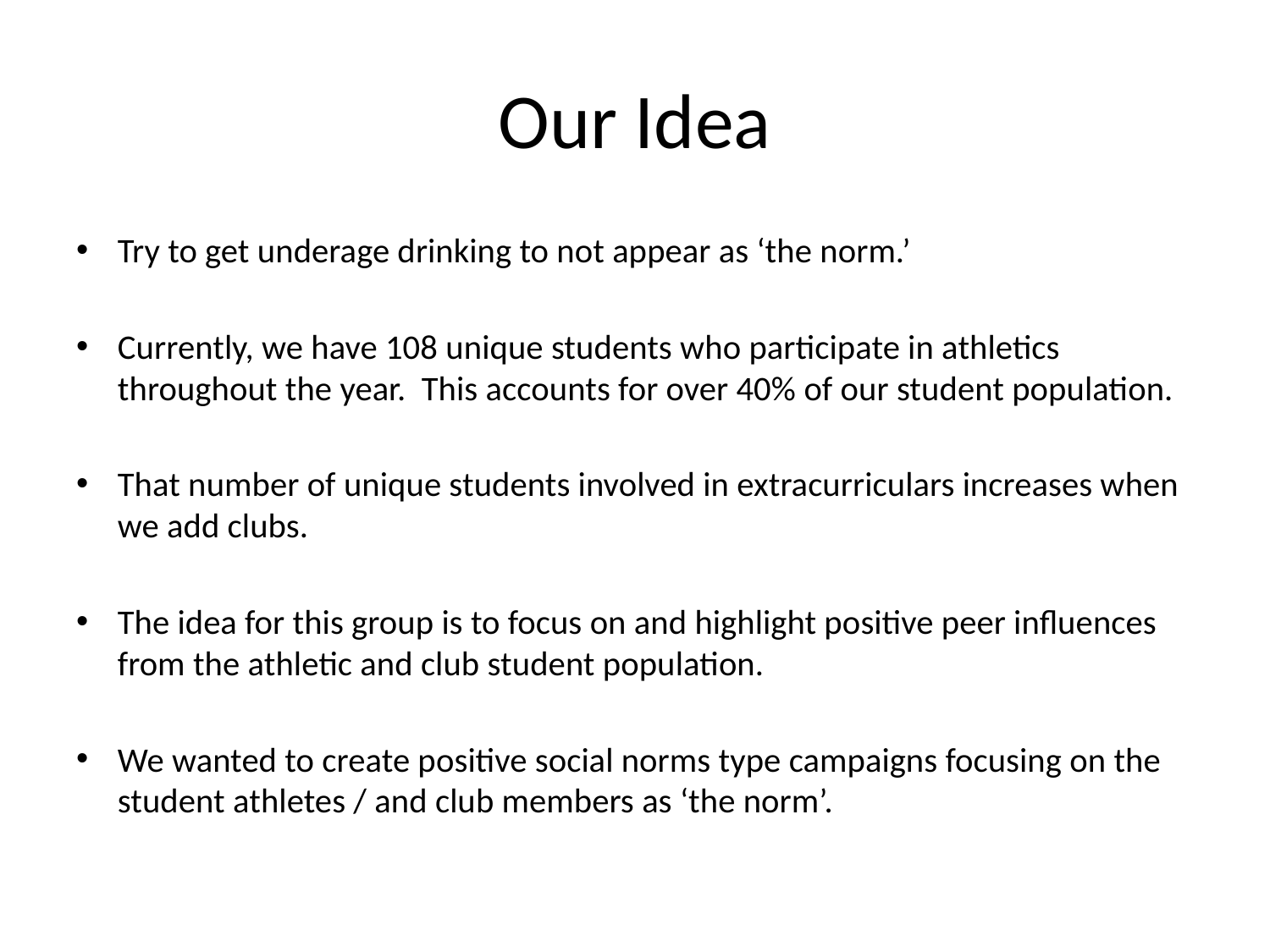

# Our Idea
Try to get underage drinking to not appear as ‘the norm.’

Currently, we have 108 unique students who participate in athletics throughout the year.  This accounts for over 40% of our student population.

That number of unique students involved in extracurriculars increases when we add clubs.

The idea for this group is to focus on and highlight positive peer influences from the athletic and club student population.

We wanted to create positive social norms type campaigns focusing on the student athletes / and club members as ‘the norm’.